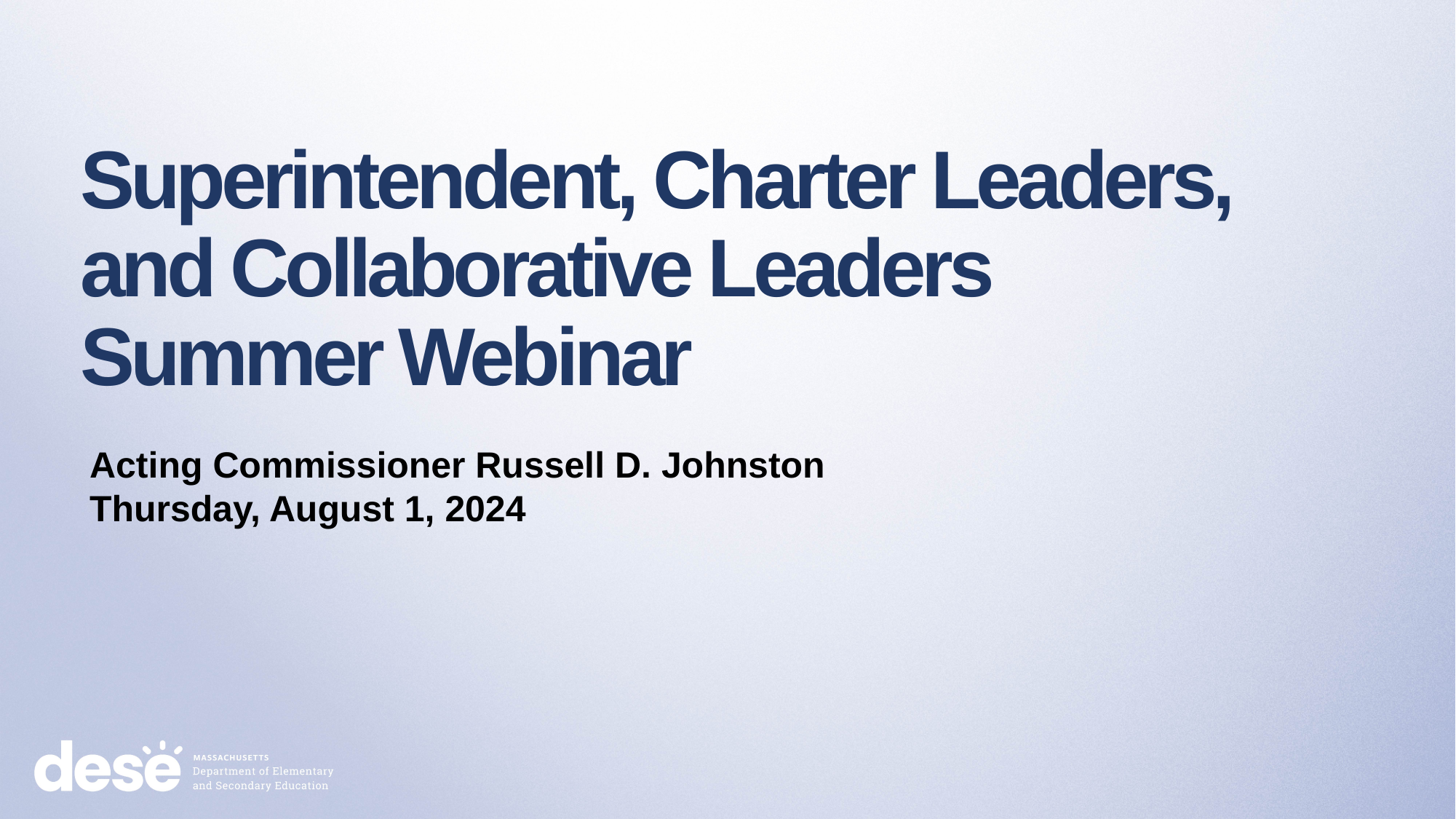

# Superintendent, Charter Leaders, and Collaborative Leaders Summer Webinar
Acting Commissioner Russell D. Johnston
Thursday, August 1, 2024